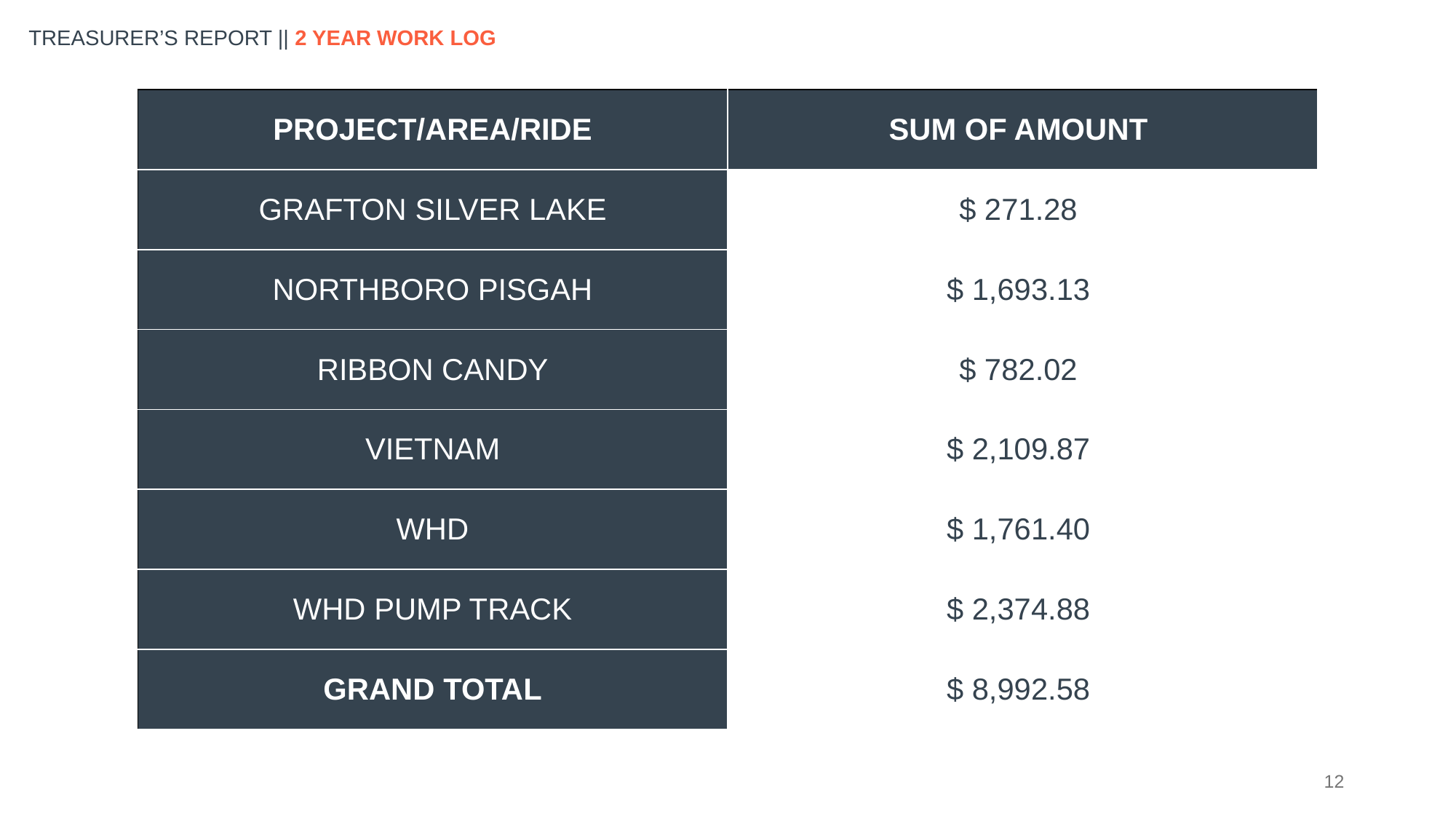

TREASURER’S REPORT || 2 YEAR WORK LOG
| PROJECT/AREA/RIDE | SUM OF AMOUNT |
| --- | --- |
| GRAFTON SILVER LAKE | $ 271.28 |
| NORTHBORO PISGAH | $ 1,693.13 |
| RIBBON CANDY | $ 782.02 |
| VIETNAM | $ 2,109.87 |
| WHD | $ 1,761.40 |
| WHD PUMP TRACK | $ 2,374.88 |
| GRAND TOTAL | $ 8,992.58 |
12